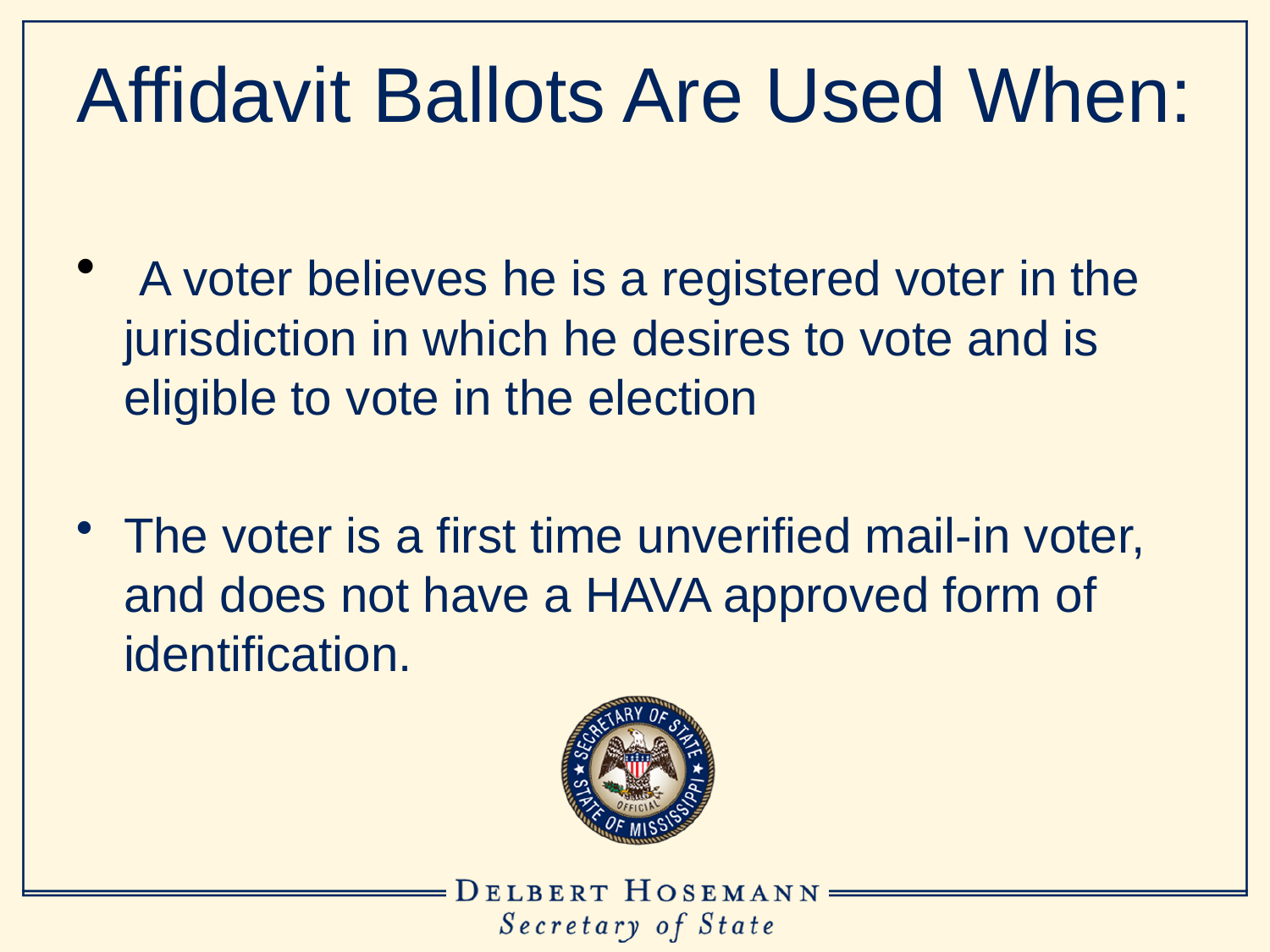

# Affidavit Ballots Are Used When:
 A voter believes he is a registered voter in the jurisdiction in which he desires to vote and is eligible to vote in the election

The voter is a first time unverified mail-in voter, and does not have a HAVA approved form of identification.